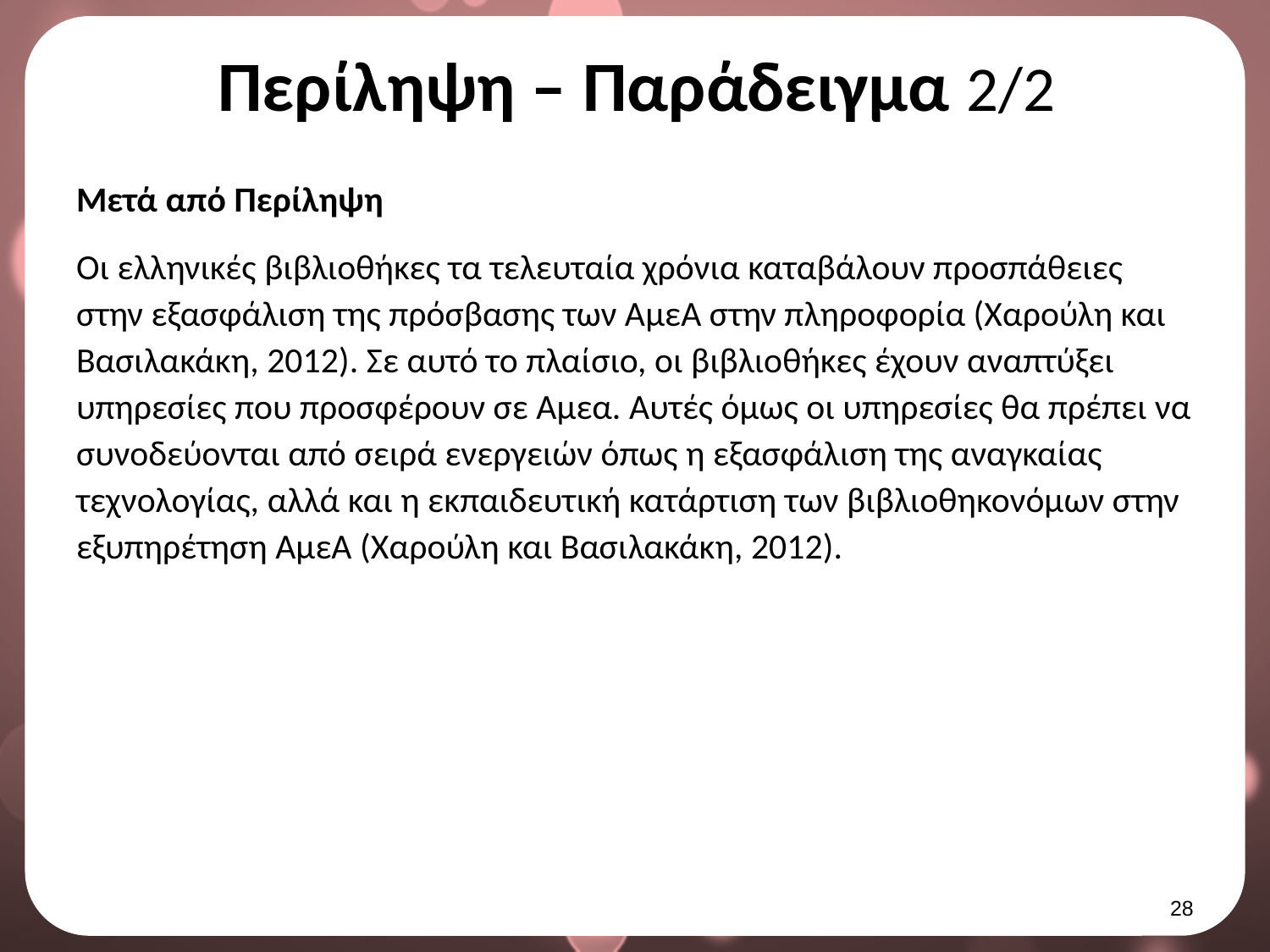

# Περίληψη – Παράδειγμα 2/2
Μετά από Περίληψη
Οι ελληνικές βιβλιοθήκες τα τελευταία χρόνια καταβάλουν προσπάθειες στην εξασφάλιση της πρόσβασης των ΑμεΑ στην πληροφορία (Χαρούλη και Βασιλακάκη, 2012). Σε αυτό το πλαίσιο, οι βιβλιοθήκες έχουν αναπτύξει υπηρεσίες που προσφέρουν σε Αμεα. Αυτές όμως οι υπηρεσίες θα πρέπει να συνοδεύονται από σειρά ενεργειών όπως η εξασφάλιση της αναγκαίας τεχνολογίας, αλλά και η εκπαιδευτική κατάρτιση των βιβλιοθηκονόμων στην εξυπηρέτηση ΑμεΑ (Χαρούλη και Βασιλακάκη, 2012).

28